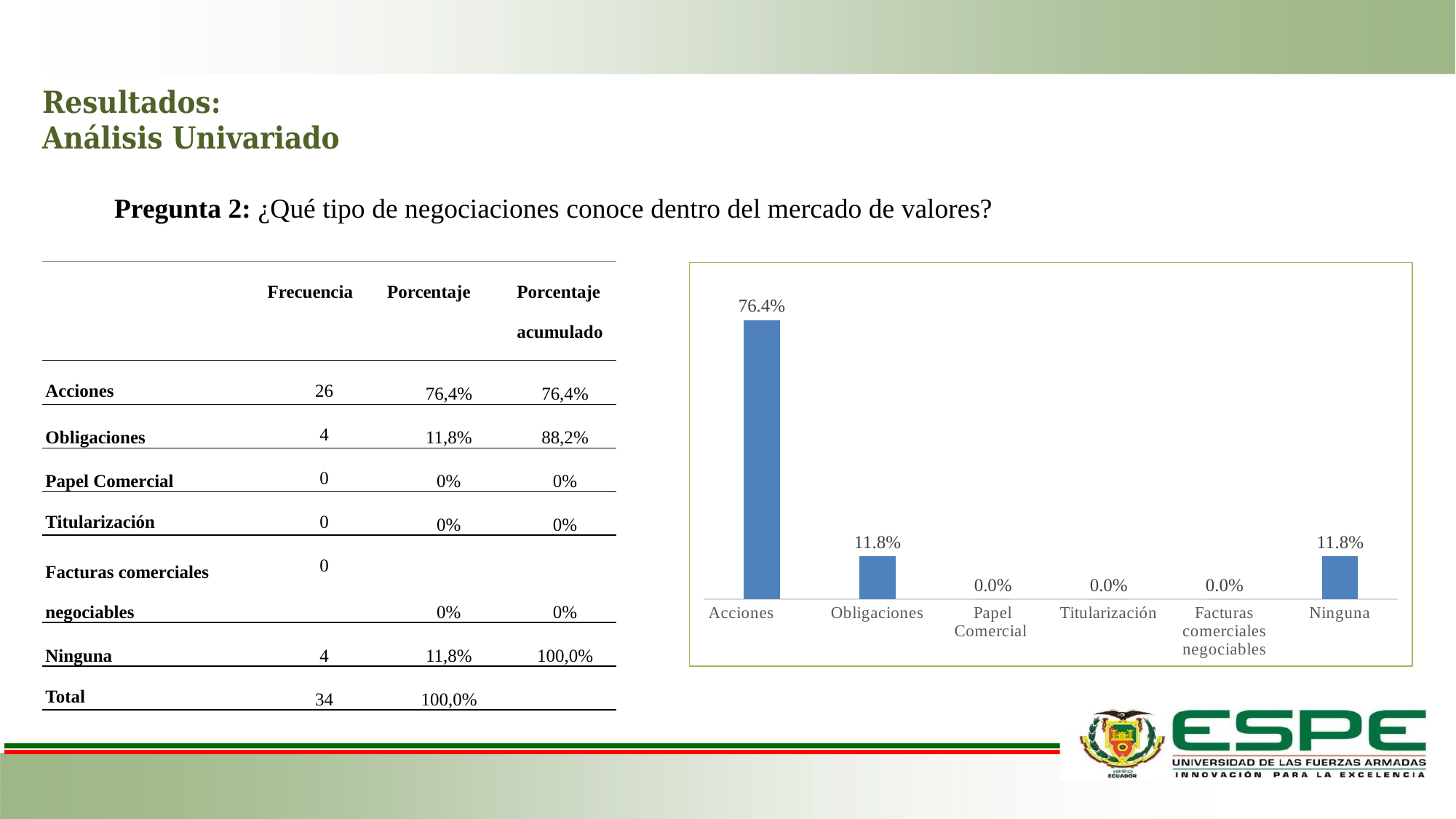

Resultados:
Análisis Univariado
Pregunta 2: ¿Qué tipo de negociaciones conoce dentro del mercado de valores?
|  | Frecuencia | Porcentaje | Porcentaje acumulado |
| --- | --- | --- | --- |
| Acciones | 26 | 76,4% | 76,4% |
| Obligaciones | 4 | 11,8% | 88,2% |
| Papel Comercial | 0 | 0% | 0% |
| Titularización | 0 | 0% | 0% |
| Facturas comerciales negociables | 0 | 0% | 0% |
| Ninguna | 4 | 11,8% | 100,0% |
| Total | 34 | 100,0% |  |

### Chart

| Category |  |
|---|---|
| Acciones               | 0.764 |
| Obligaciones | 0.118 |
| Papel Comercial  | 0.0 |
| Titularización | 0.0 |
| Facturas comerciales negociables | 0.0 |
| Ninguna | 0.118 |